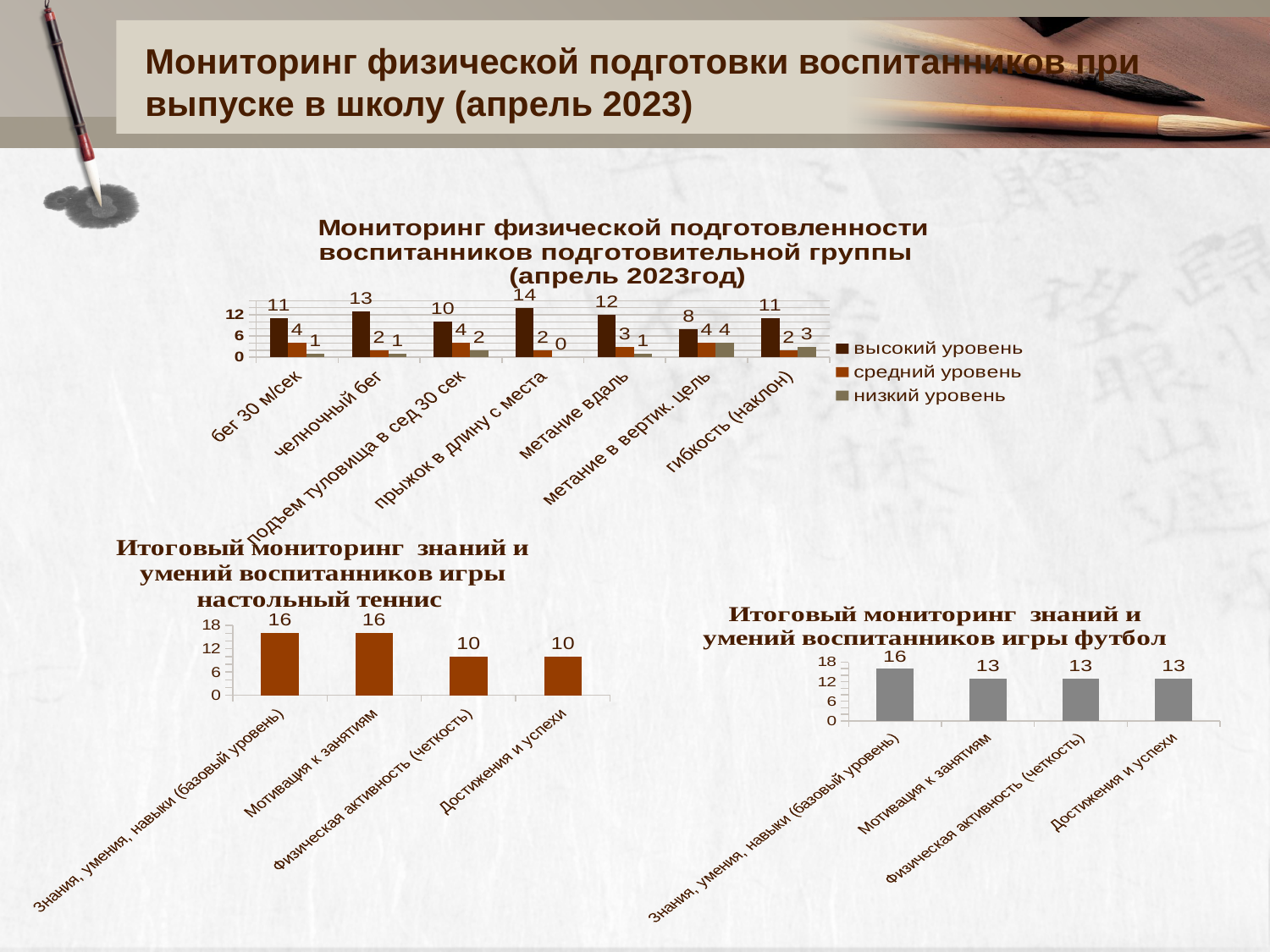

# Мониторинг физической подготовки воспитанников при выпуске в школу (апрель 2023)

### Chart: Мониторинг физической подготовленности воспитанников подготовительной группы
 (апрель 2023год)

| Category | высокий уровень | средний уровень | низкий уровень |
|---|---|---|---|
| бег 30 м/сек | 11.0 | 4.0 | 1.0 |
| челночный бег | 13.0 | 2.0 | 1.0 |
| подъем туловища в сед 30 сек | 10.0 | 4.0 | 2.0 |
| прыжок в длину с места | 14.0 | 2.0 | 0.0 |
| метание вдаль | 12.0 | 3.0 | 1.0 |
| метание в вертик. цель | 8.0 | 4.0 | 4.0 |
| гибкость (наклон) | 11.0 | 2.0 | 3.0 |

### Chart: Итоговый мониторинг  знаний и умений воспитанников игры настольный теннис

| Category | Начальный |
|---|---|
| Знания, умения, навыки (базовый уровень) | 16.0 |
| Мотивация к занятиям | 16.0 |
| Физическая активность (четкость) | 10.0 |
| Достижения и успехи | 10.0 |

### Chart: Итоговый мониторинг  знаний и умений воспитанников игры футбол

| Category | Столбец1 |
|---|---|
| Знания, умения, навыки (базовый уровень) | 16.0 |
| Мотивация к занятиям | 13.0 |
| Физическая активность (четкость) | 13.0 |
| Достижения и успехи | 13.0 |